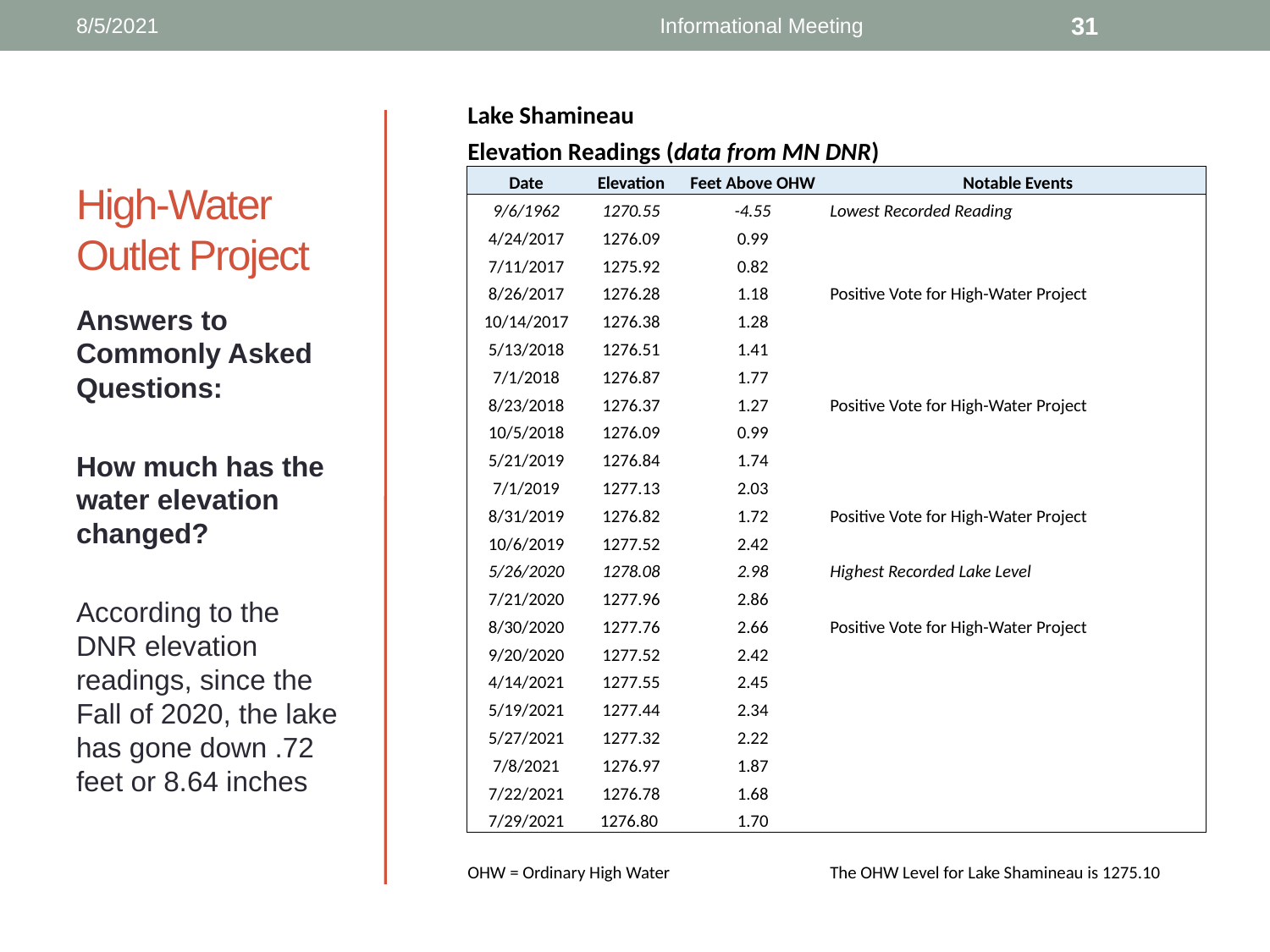

8/5/2021
Informational Meeting
31
| Lake Shamineau |  |  |  |
| --- | --- | --- | --- |
| Elevation Readings (data from MN DNR) |  |  |  |
| Date | Elevation | Feet Above OHW | Notable Events |
| 9/6/1962 | 1270.55 | -4.55 | Lowest Recorded Reading |
| 4/24/2017 | 1276.09 | 0.99 |  |
| 7/11/2017 | 1275.92 | 0.82 |  |
| 8/26/2017 | 1276.28 | 1.18 | Positive Vote for High-Water Project |
| 10/14/2017 | 1276.38 | 1.28 |  |
| 5/13/2018 | 1276.51 | 1.41 |  |
| 7/1/2018 | 1276.87 | 1.77 |  |
| 8/23/2018 | 1276.37 | 1.27 | Positive Vote for High-Water Project |
| 10/5/2018 | 1276.09 | 0.99 |  |
| 5/21/2019 | 1276.84 | 1.74 |  |
| 7/1/2019 | 1277.13 | 2.03 |  |
| 8/31/2019 | 1276.82 | 1.72 | Positive Vote for High-Water Project |
| 10/6/2019 | 1277.52 | 2.42 |  |
| 5/26/2020 | 1278.08 | 2.98 | Highest Recorded Lake Level |
| 7/21/2020 | 1277.96 | 2.86 |  |
| 8/30/2020 | 1277.76 | 2.66 | Positive Vote for High-Water Project |
| 9/20/2020 | 1277.52 | 2.42 |  |
| 4/14/2021 | 1277.55 | 2.45 |  |
| 5/19/2021 | 1277.44 | 2.34 |  |
| 5/27/2021 | 1277.32 | 2.22 |  |
| 7/8/2021 | 1276.97 | 1.87 |  |
| 7/22/2021 | 1276.78 | 1.68 |  |
| 7/29/2021 | 1276.80 | 1.70 |  |
|  |  |  |  |
| OHW = Ordinary High Water |  |  | The OHW Level for Lake Shamineau is 1275.10 |
# High-Water Outlet Project
Answers to Commonly Asked Questions:

How much has the water elevation changed?

According to the DNR elevation readings, since the Fall of 2020, the lake has gone down .72 feet or 8.64 inches